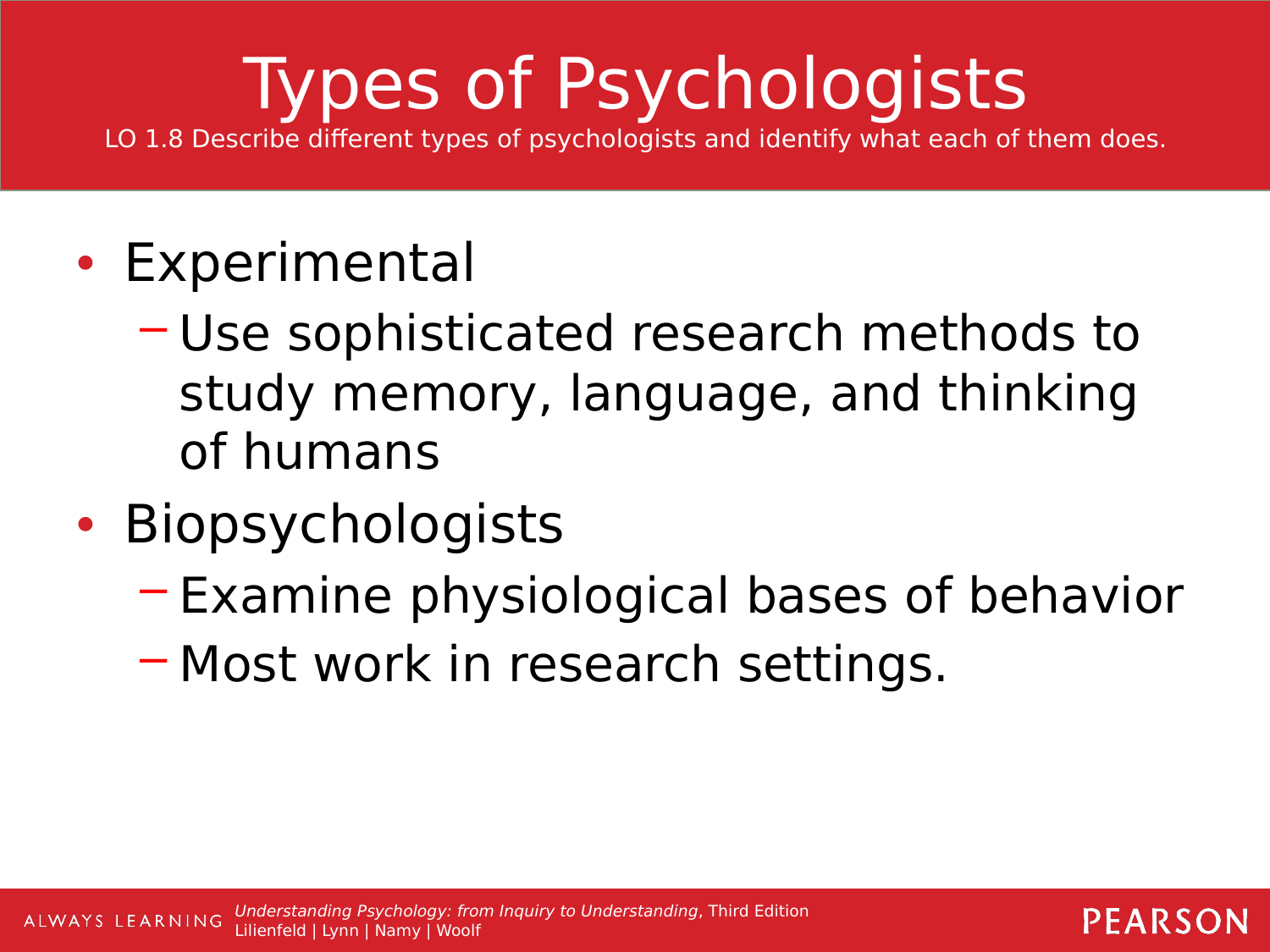

# Types of Psychologists LO 1.8 Describe different types of psychologists and identify what each of them does.
Experimental
Use sophisticated research methods to study memory, language, and thinking of humans
Biopsychologists
Examine physiological bases of behavior
Most work in research settings.